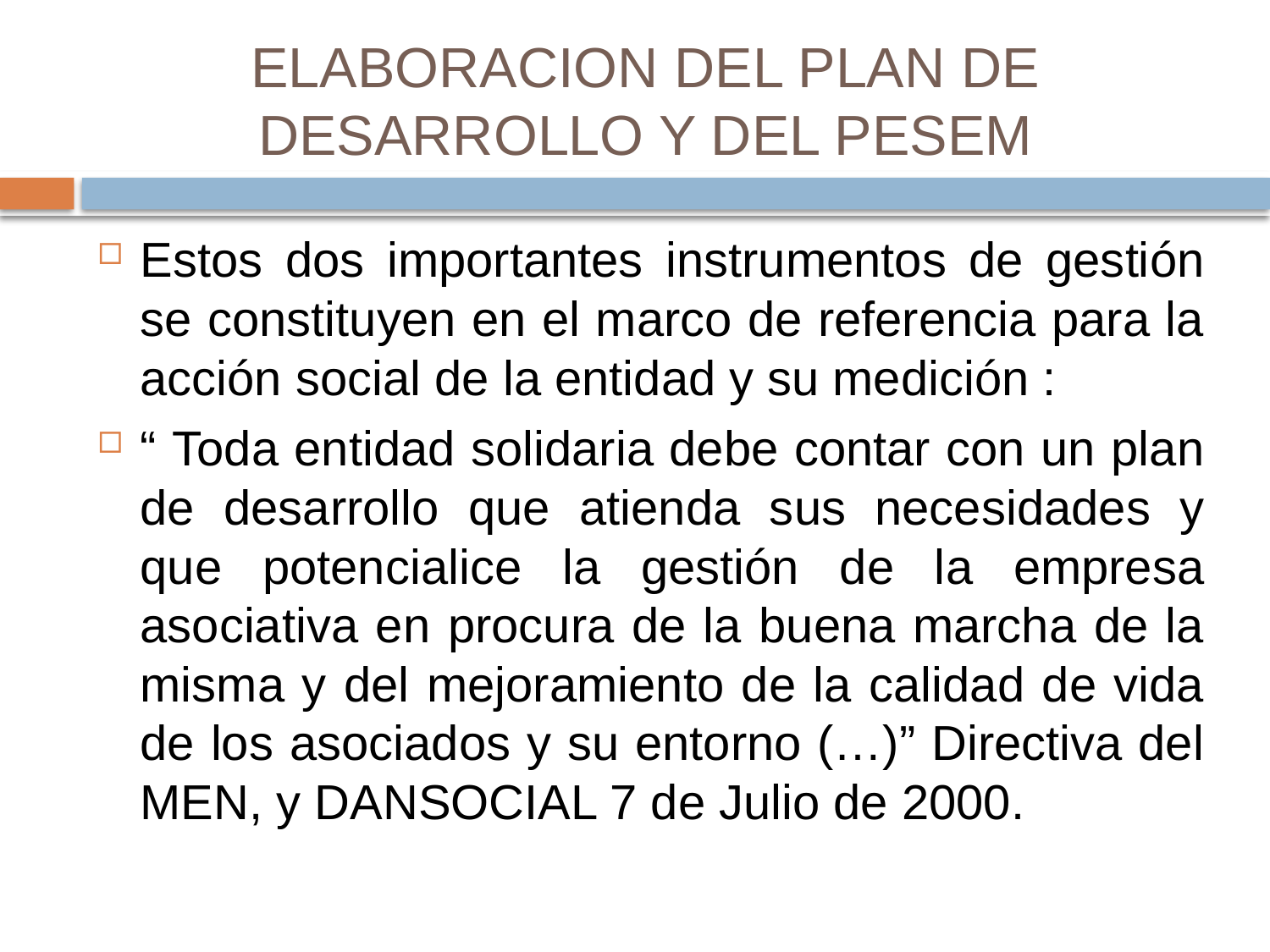

# ELABORACION DEL PLAN DE DESARROLLO Y DEL PESEM
Estos dos importantes instrumentos de gestión se constituyen en el marco de referencia para la acción social de la entidad y su medición :
“ Toda entidad solidaria debe contar con un plan de desarrollo que atienda sus necesidades y que potencialice la gestión de la empresa asociativa en procura de la buena marcha de la misma y del mejoramiento de la calidad de vida de los asociados y su entorno (…)” Directiva del MEN, y DANSOCIAL 7 de Julio de 2000.